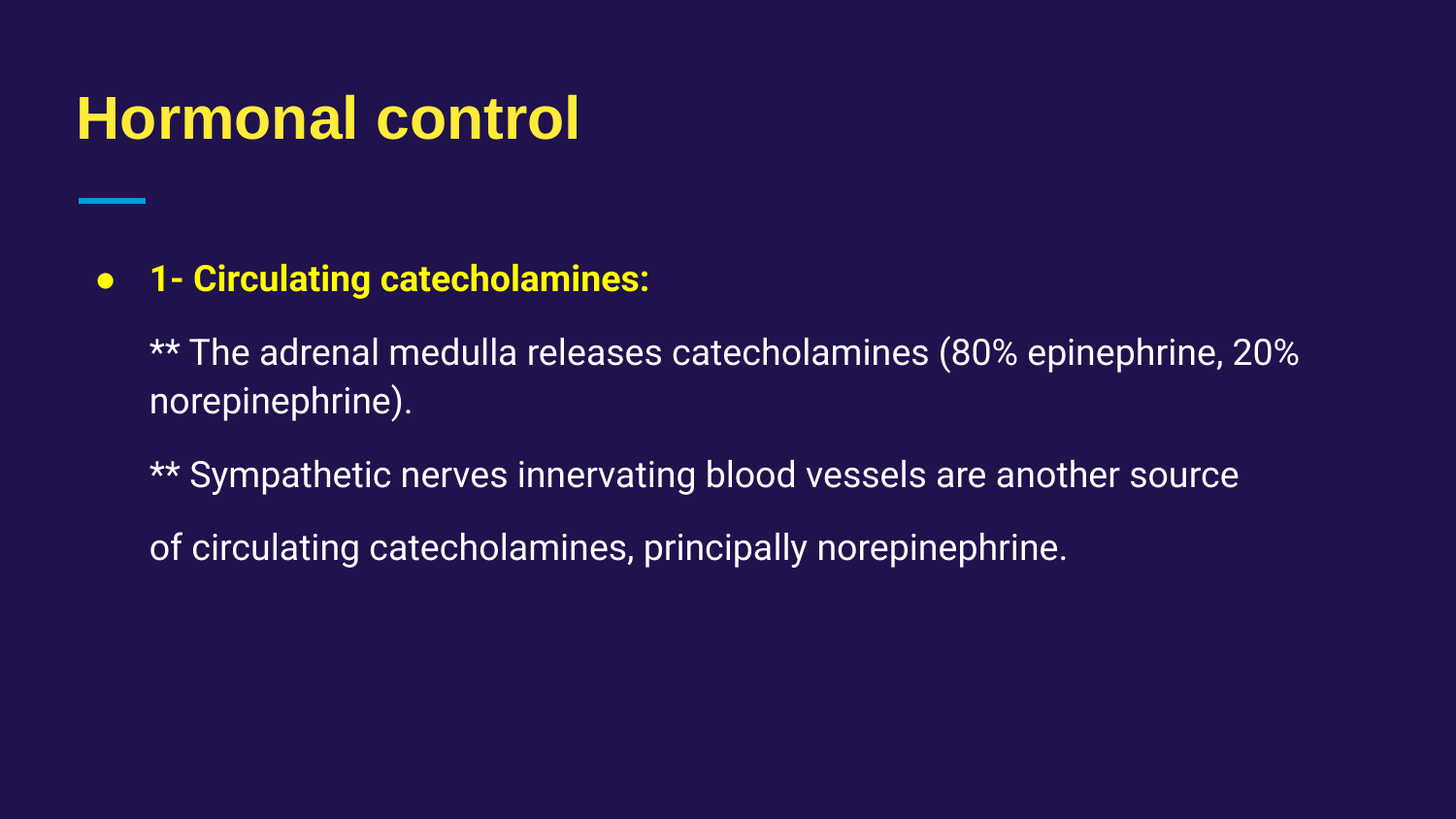

# Hormonal control
1- Circulating catecholamines:
** The adrenal medulla releases catecholamines (80% epinephrine, 20% norepinephrine).
** Sympathetic nerves innervating blood vessels are another source
of circulating catecholamines, principally norepinephrine.